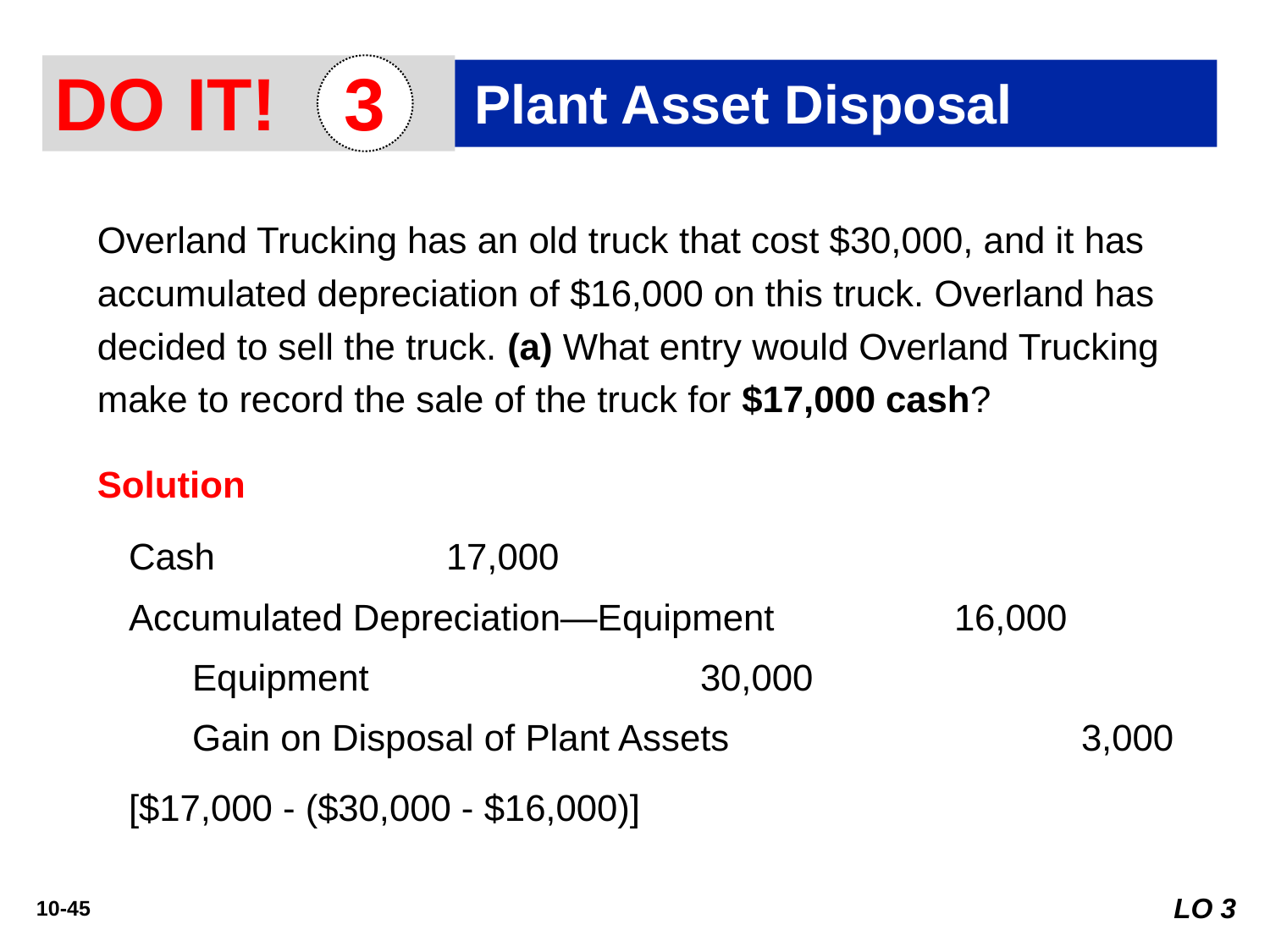

DO IT!
3
Plant Asset Disposal
Overland Trucking has an old truck that cost $30,000, and it has accumulated depreciation of $16,000 on this truck. Overland has decided to sell the truck. (a) What entry would Overland Trucking make to record the sale of the truck for $17,000 cash?
Solution
Cash 		17,000
Accumulated Depreciation—Equipment 		16,000
	Equipment 			30,000
	Gain on Disposal of Plant Assets 			3,000
[$17,000 - ($30,000 - $16,000)]
LO 3